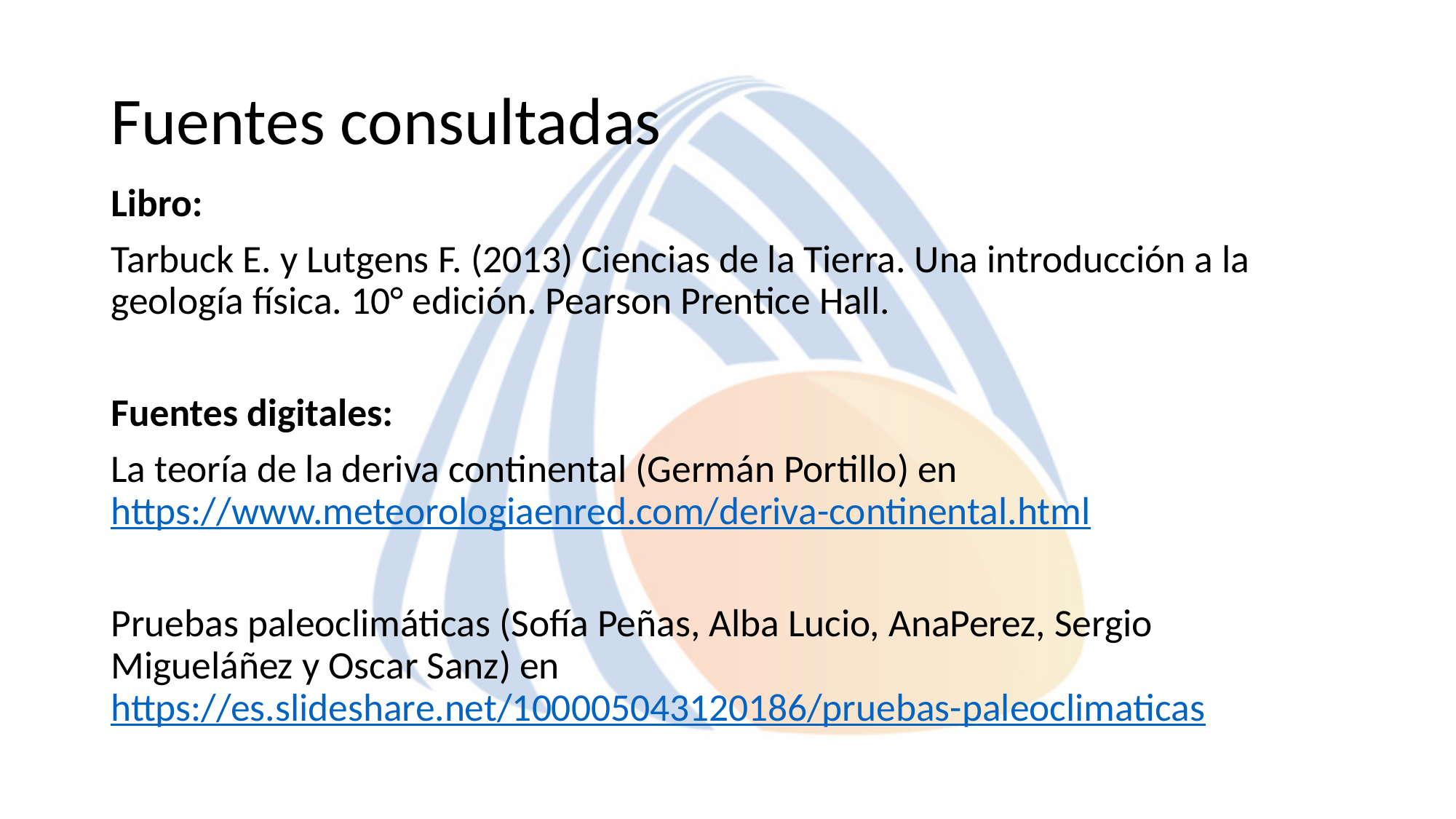

# Fuentes consultadas
Libro:
Tarbuck E. y Lutgens F. (2013) Ciencias de la Tierra. Una introducción a la geología física. 10° edición. Pearson Prentice Hall.

Fuentes digitales:
La teoría de la deriva continental (Germán Portillo) en https://www.meteorologiaenred.com/deriva-continental.html

Pruebas paleoclimáticas (Sofía Peñas, Alba Lucio, AnaPerez, Sergio Migueláñez y Oscar Sanz) en https://es.slideshare.net/100005043120186/pruebas-paleoclimaticas